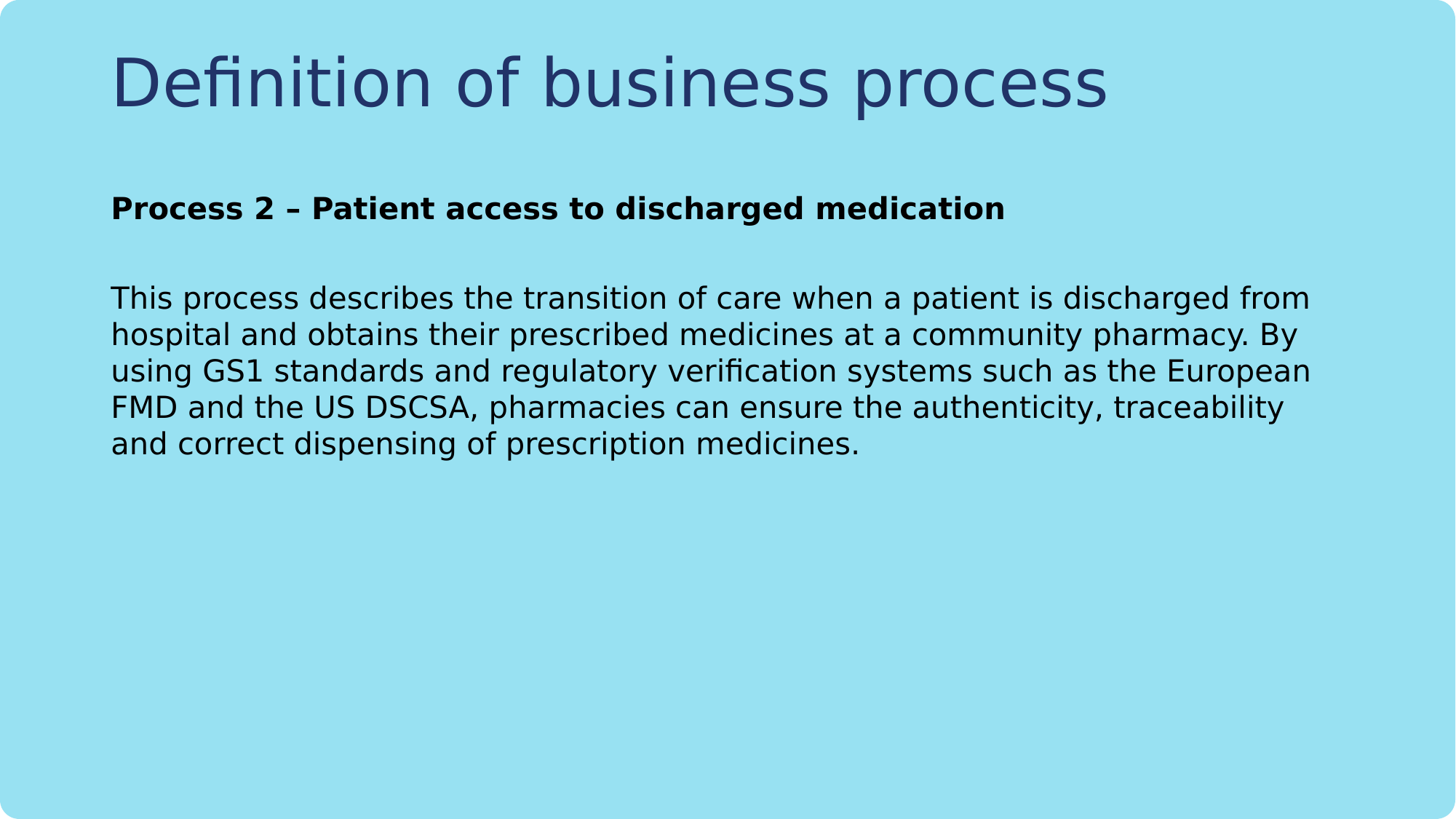

# Definition of business process
Process 2 – Patient access to discharged medication
This process describes the transition of care when a patient is discharged from hospital and obtains their prescribed medicines at a community pharmacy. By using GS1 standards and regulatory verification systems such as the European FMD and the US DSCSA, pharmacies can ensure the authenticity, traceability and correct dispensing of prescription medicines.